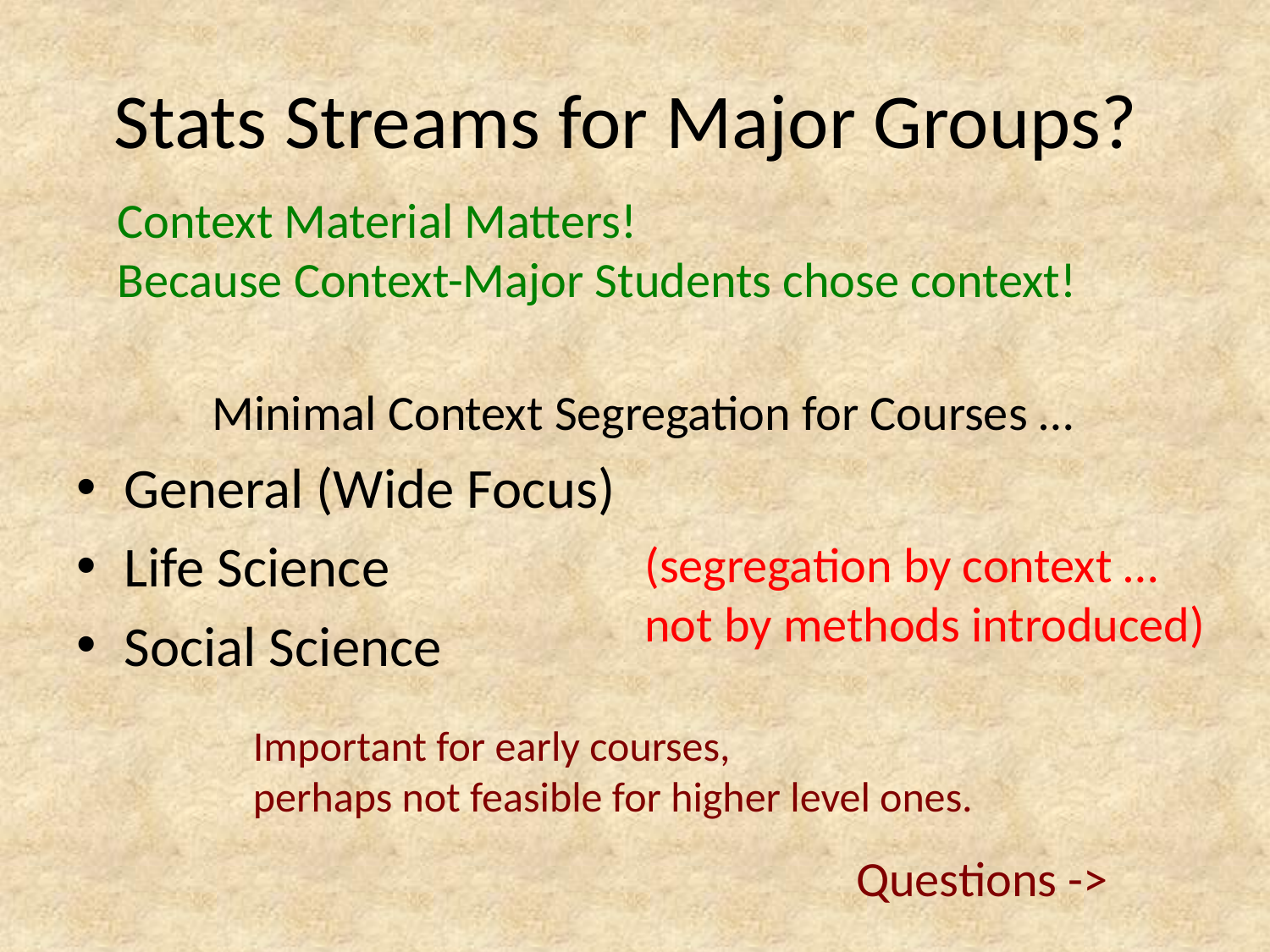

# Stats Streams for Major Groups?
Context Material Matters!
Because Context-Major Students chose context!
Minimal Context Segregation for Courses …
General (Wide Focus)
Life Science
Social Science
(segregation by context …
not by methods introduced)
Important for early courses,
perhaps not feasible for higher level ones.
Questions ->